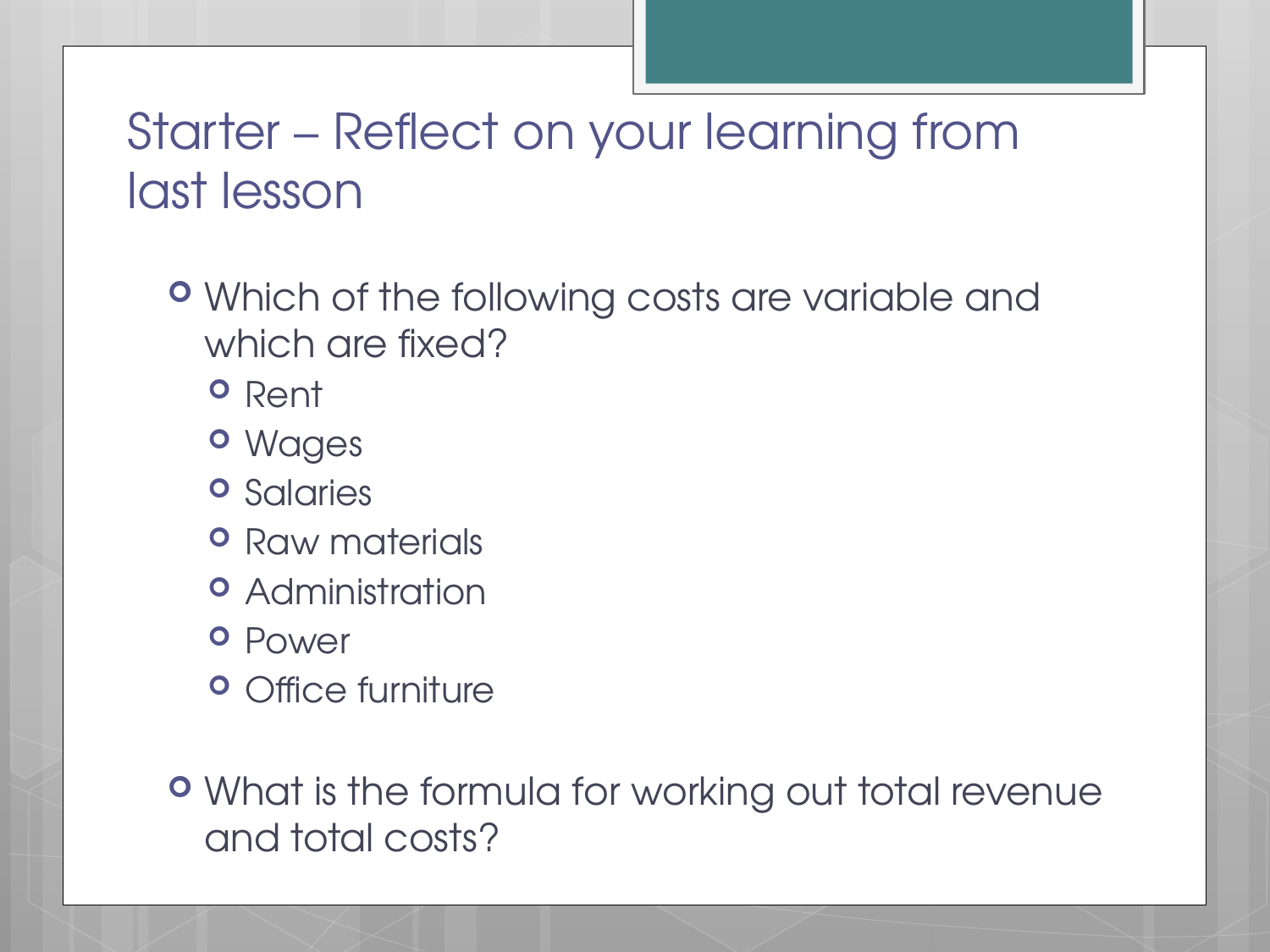

# Starter – Reflect on your learning from last lesson
Which of the following costs are variable and which are fixed?
Rent
Wages
Salaries
Raw materials
Administration
Power
Office furniture

What is the formula for working out total revenue and total costs?